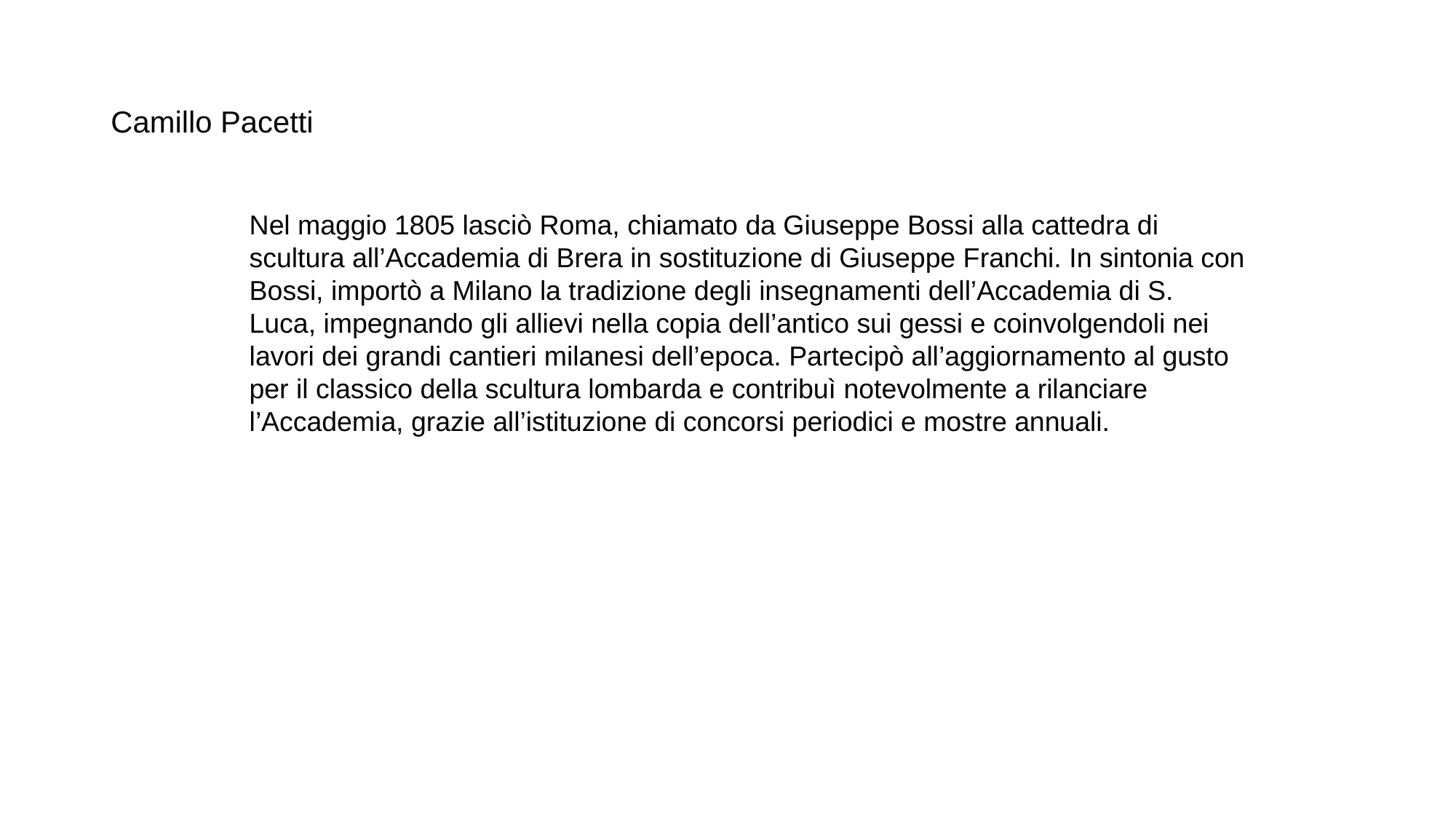

# Camillo Pacetti
Nel maggio 1805 lasciò Roma, chiamato da Giuseppe Bossi alla cattedra di scultura all’Accademia di Brera in sostituzione di Giuseppe Franchi. In sintonia con Bossi, importò a Milano la tradizione degli insegnamenti dell’Accademia di S. Luca, impegnando gli allievi nella copia dell’antico sui gessi e coinvolgendoli nei lavori dei grandi cantieri milanesi dell’epoca. Partecipò all’aggiornamento al gusto per il classico della scultura lombarda e contribuì notevolmente a rilanciare l’Accademia, grazie all’istituzione di concorsi periodici e mostre annuali.